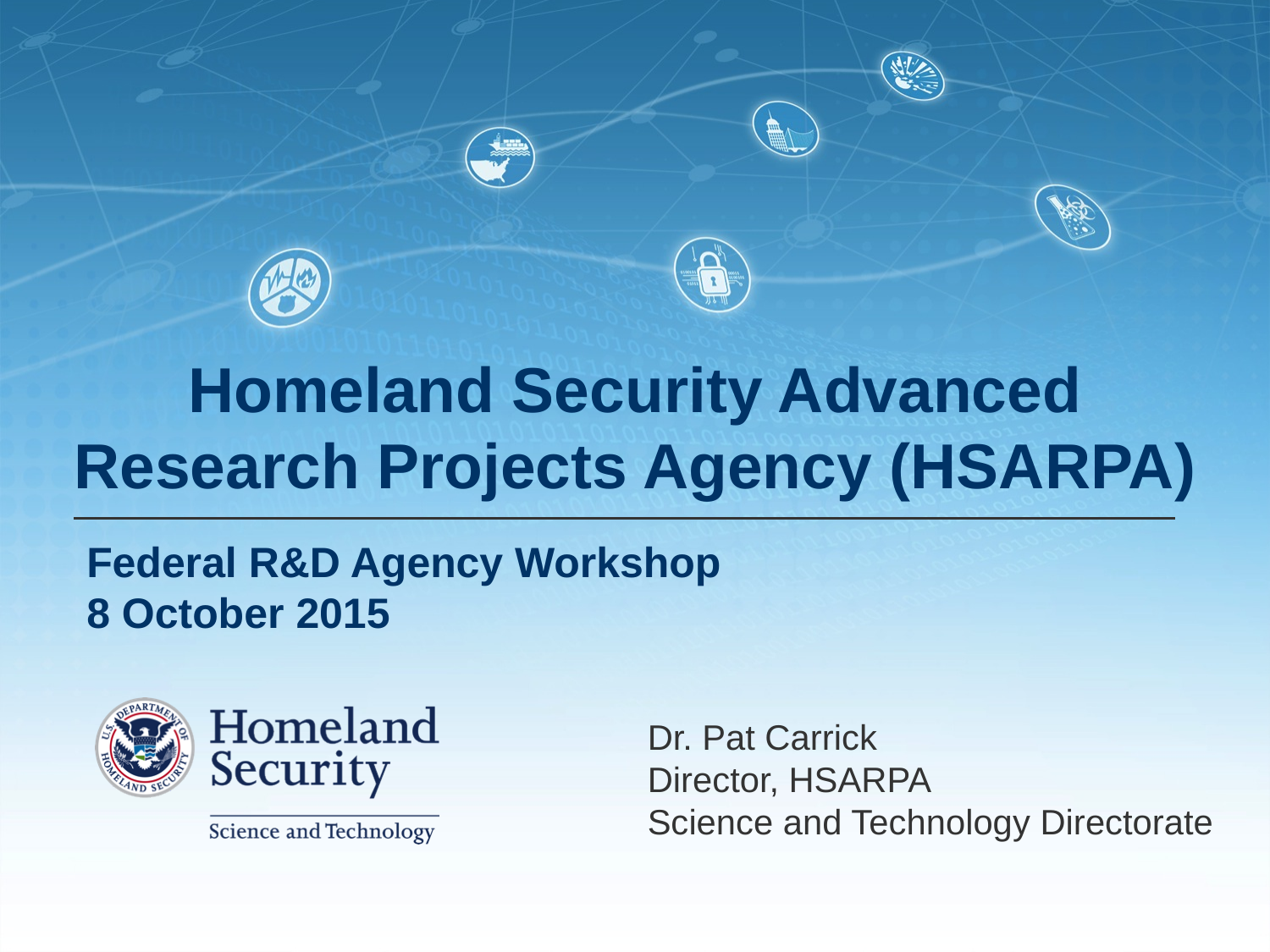

# Homeland Security Advanced Research Projects Agency (HSARPA)
Federal R&D Agency Workshop
8 October 2015
Dr. Pat Carrick
Director, HSARPA
Science and Technology Directorate